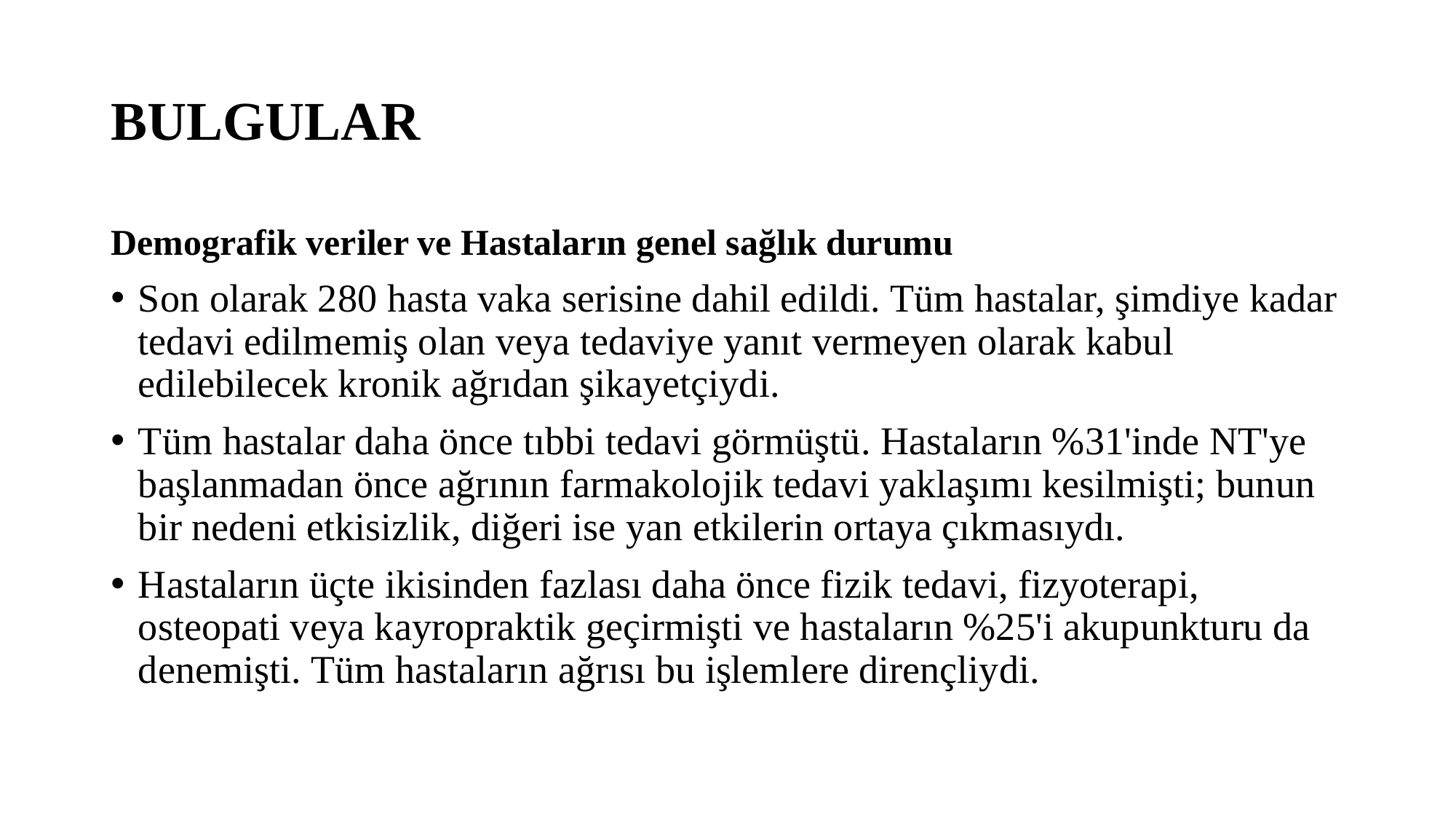

# BULGULAR
Demografik veriler ve Hastaların genel sağlık durumu
Son olarak 280 hasta vaka serisine dahil edildi. Tüm hastalar, şimdiye kadar tedavi edilmemiş olan veya tedaviye yanıt vermeyen olarak kabul edilebilecek kronik ağrıdan şikayetçiydi.
Tüm hastalar daha önce tıbbi tedavi görmüştü. Hastaların %31'inde NT'ye başlanmadan önce ağrının farmakolojik tedavi yaklaşımı kesilmişti; bunun bir nedeni etkisizlik, diğeri ise yan etkilerin ortaya çıkmasıydı.
Hastaların üçte ikisinden fazlası daha önce fizik tedavi, fizyoterapi, osteopati veya kayropraktik geçirmişti ve hastaların %25'i akupunkturu da denemişti. Tüm hastaların ağrısı bu işlemlere dirençliydi.